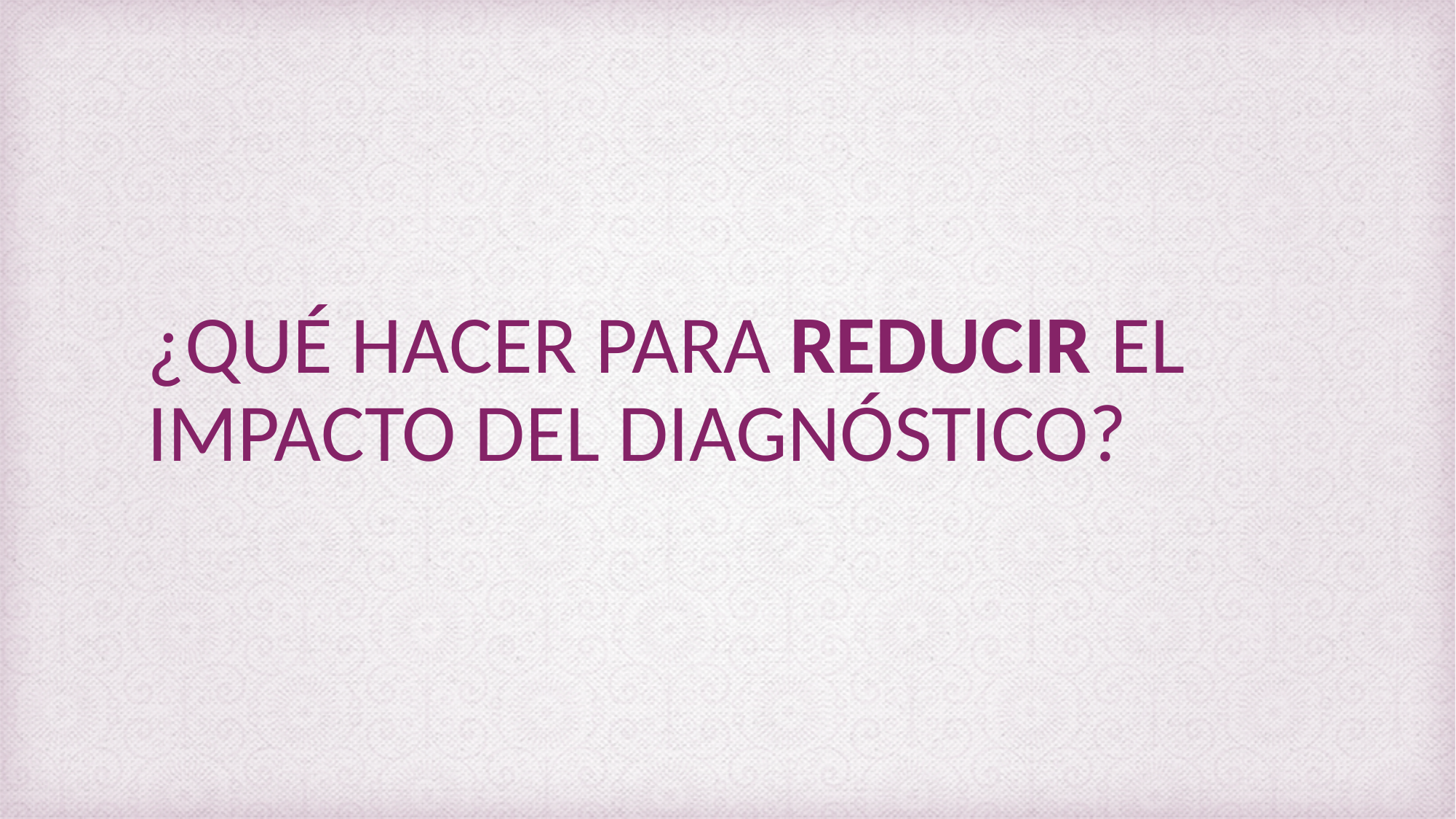

# ¿QUÉ HACER PARA REDUCIR EL IMPACTO DEL DIAGNÓSTICO?